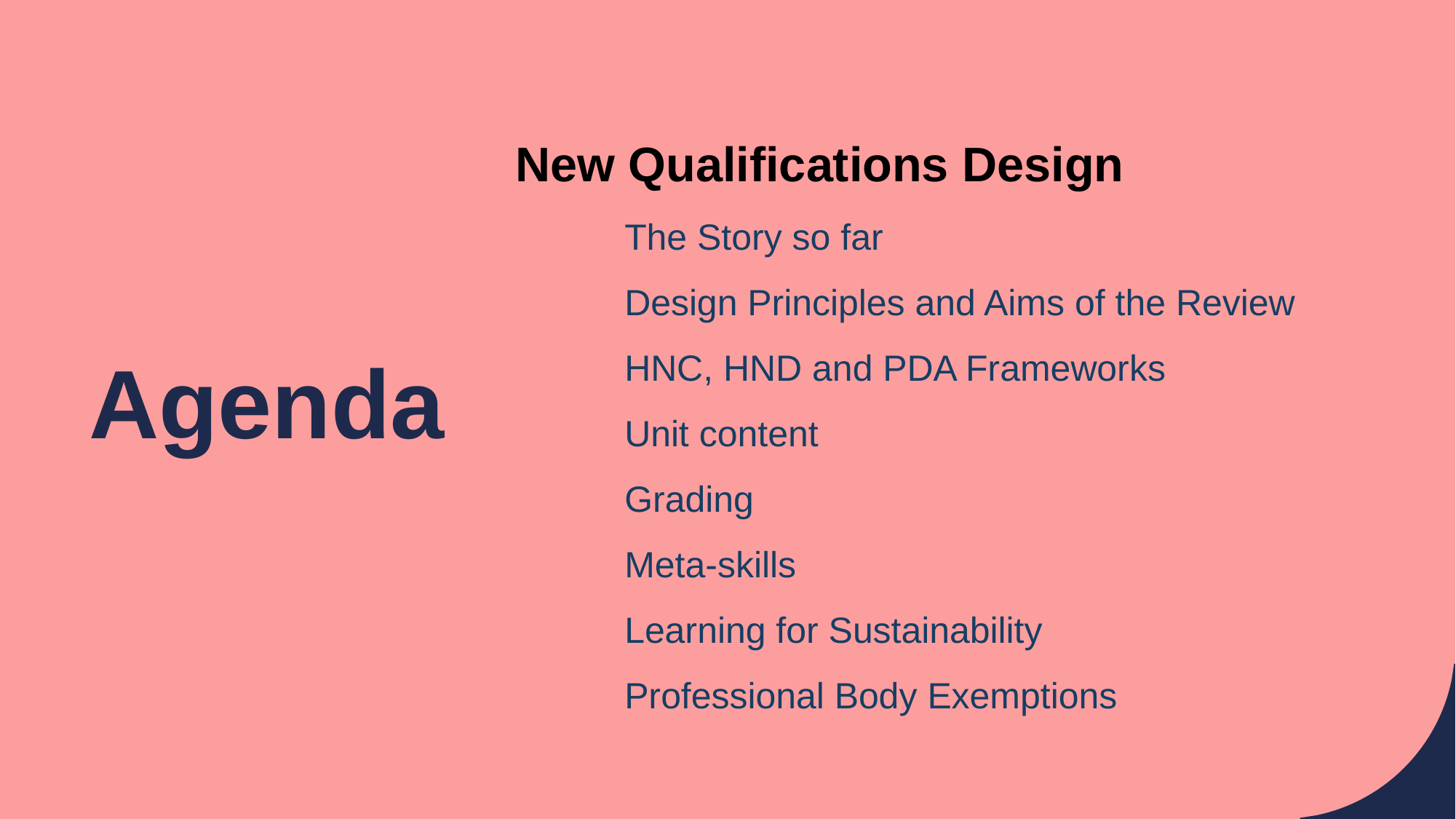

New Qualifications Design
	The Story so far
	Design Principles and Aims of the Review
	HNC, HND and PDA Frameworks
	Unit content
	Grading
	Meta-skills
	Learning for Sustainability
	Professional Body Exemptions
# Agenda